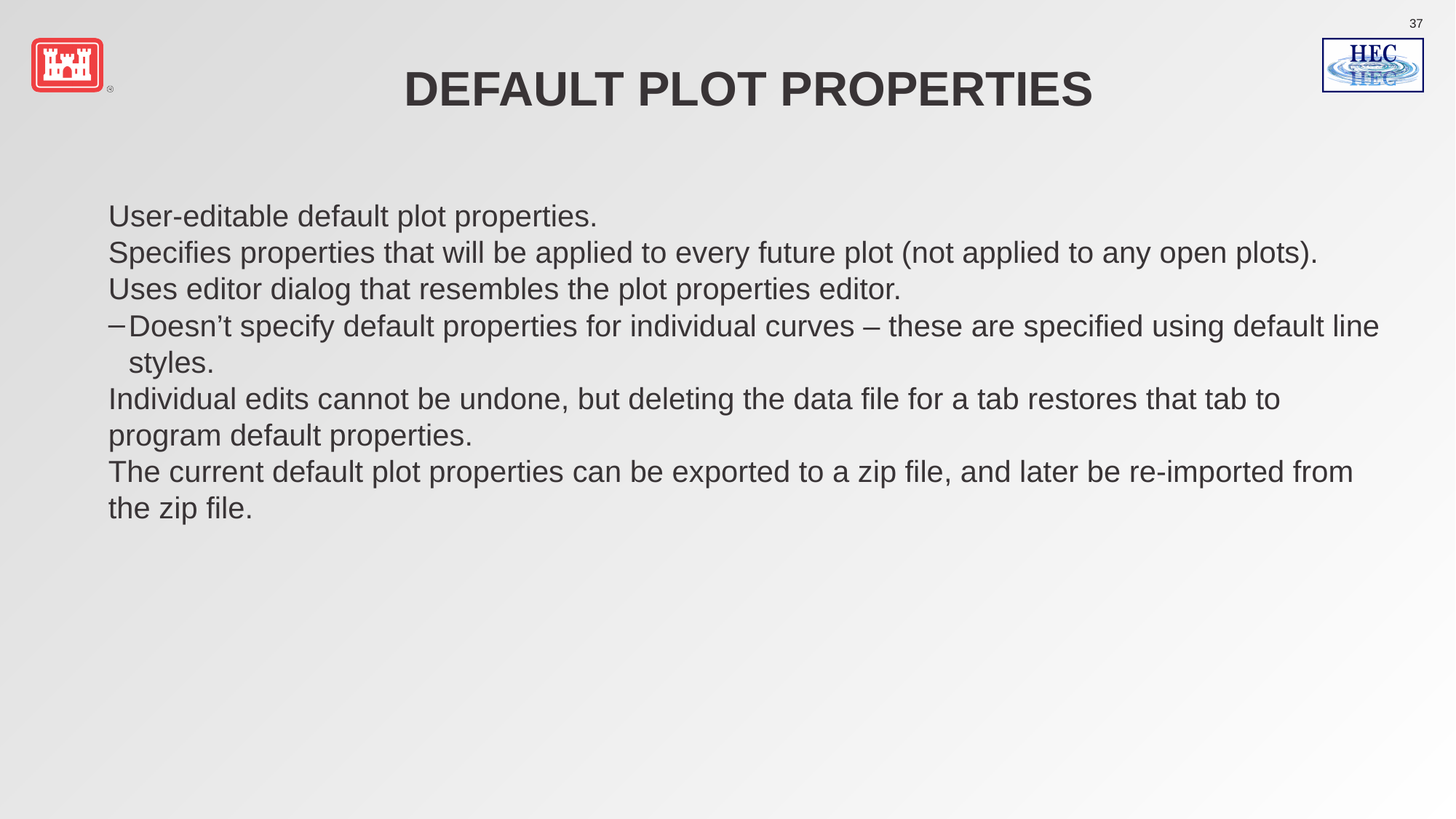

# Default Plot Properties
User-editable default plot properties.
Specifies properties that will be applied to every future plot (not applied to any open plots).
Uses editor dialog that resembles the plot properties editor.
Doesn’t specify default properties for individual curves – these are specified using default line styles.
Individual edits cannot be undone, but deleting the data file for a tab restores that tab to program default properties.
The current default plot properties can be exported to a zip file, and later be re-imported from the zip file.